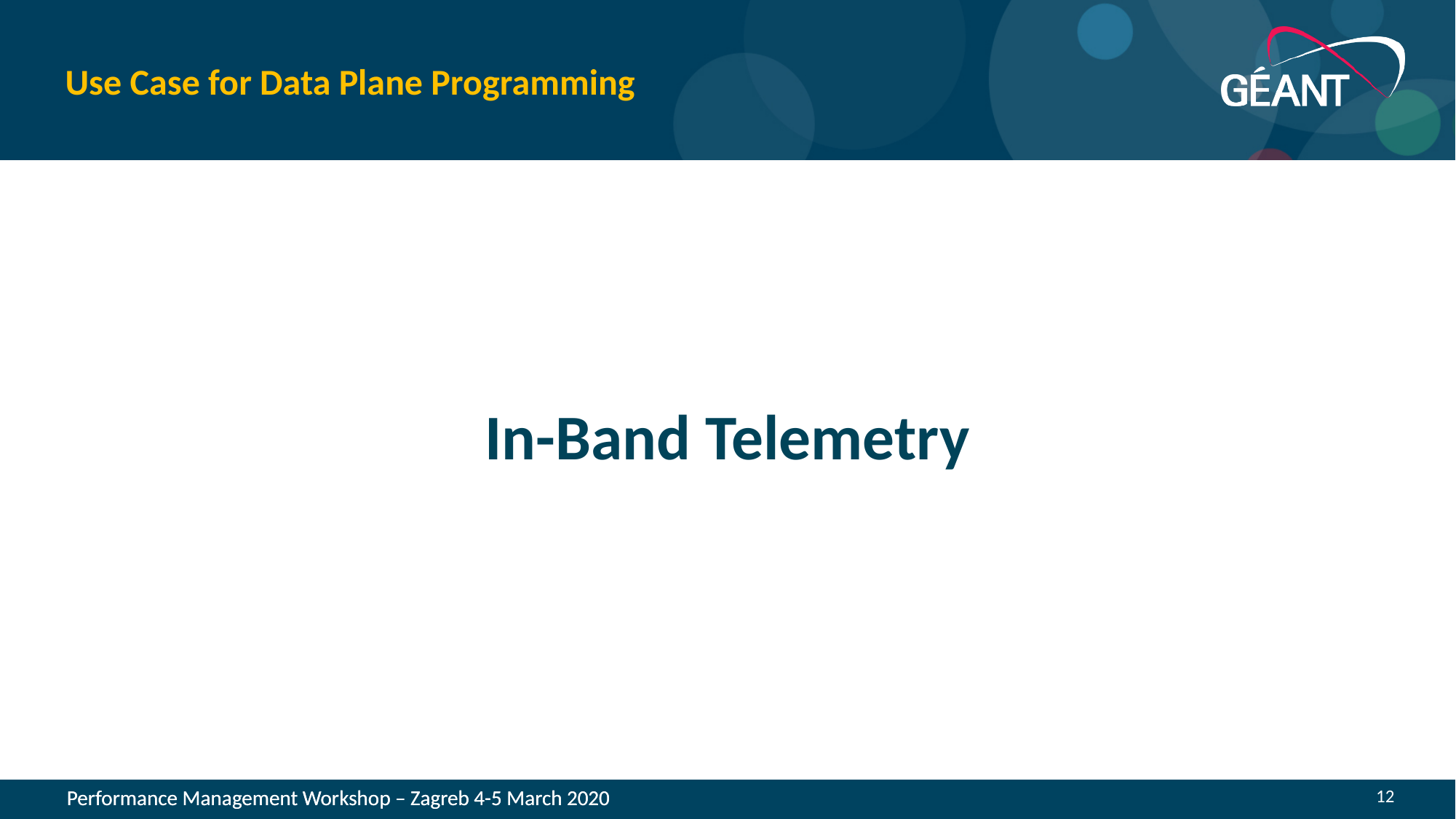

# Use Case for Data Plane Programming
In-Band Telemetry
12